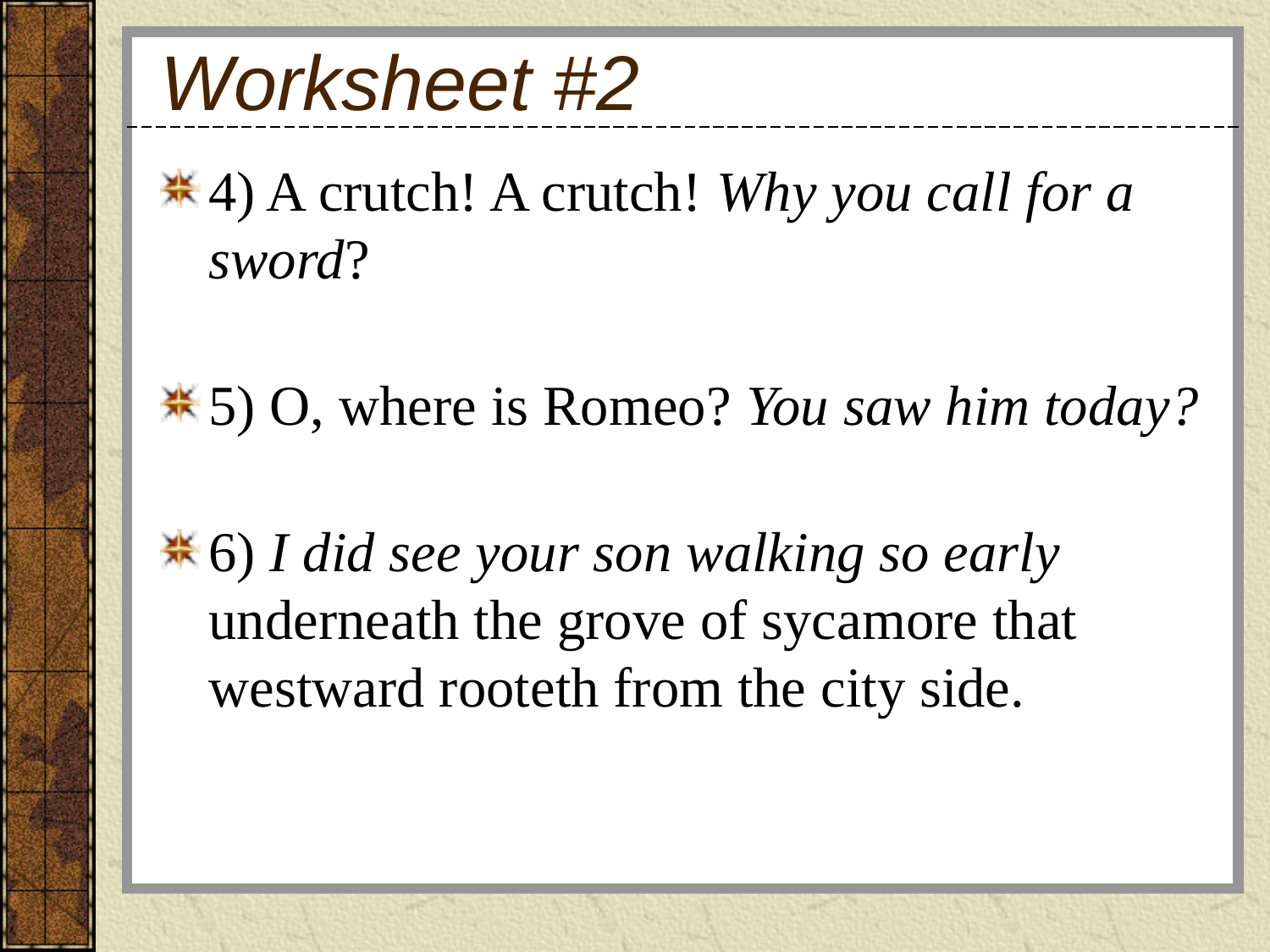

# Worksheet #2
4) A crutch! A crutch! Why you call for a sword?
5) O, where is Romeo? You saw him today?
6) I did see your son walking so early underneath the grove of sycamore that westward rooteth from the city side.